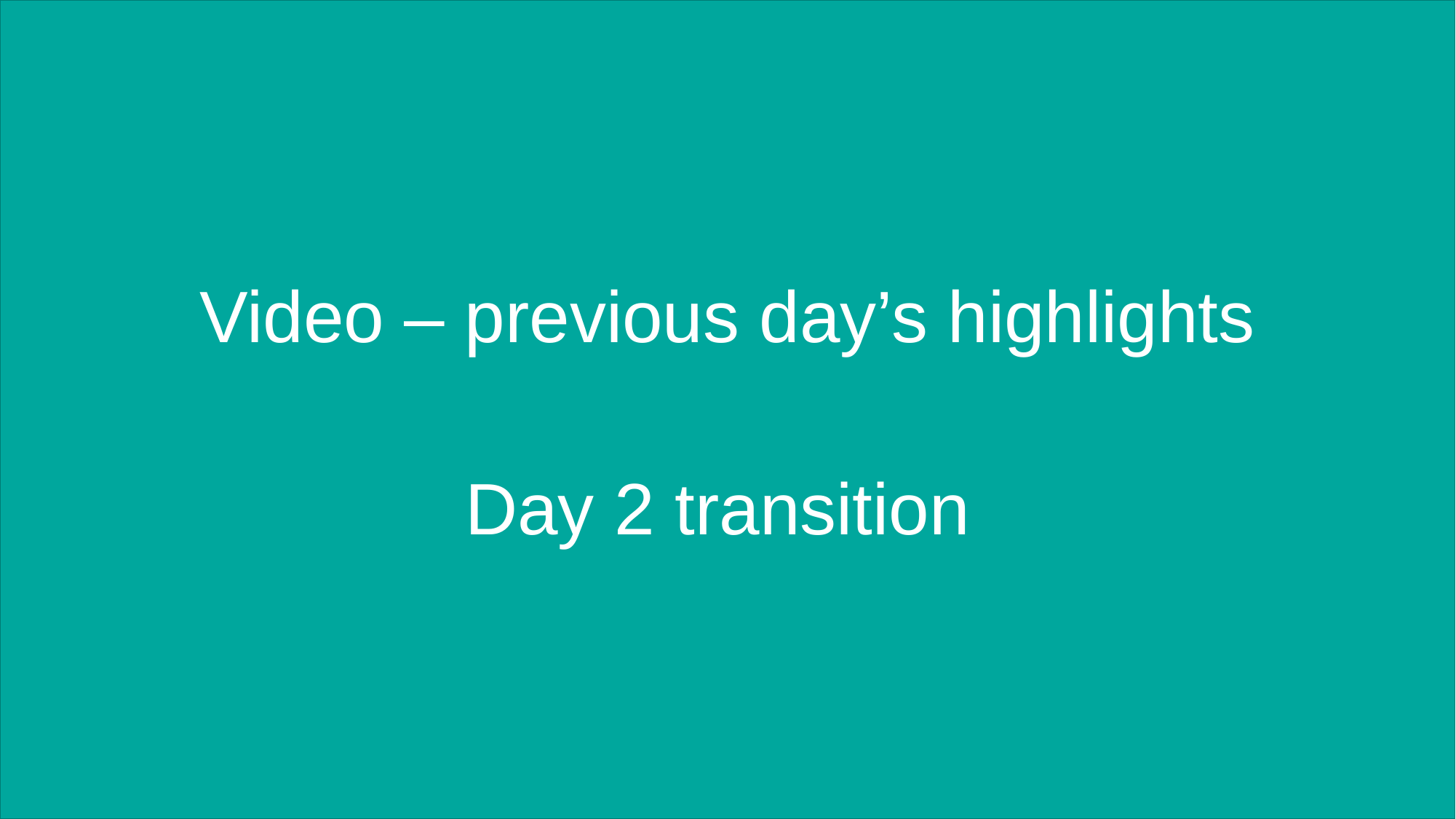

Video – previous day’s highlights
Day 2 transition
#